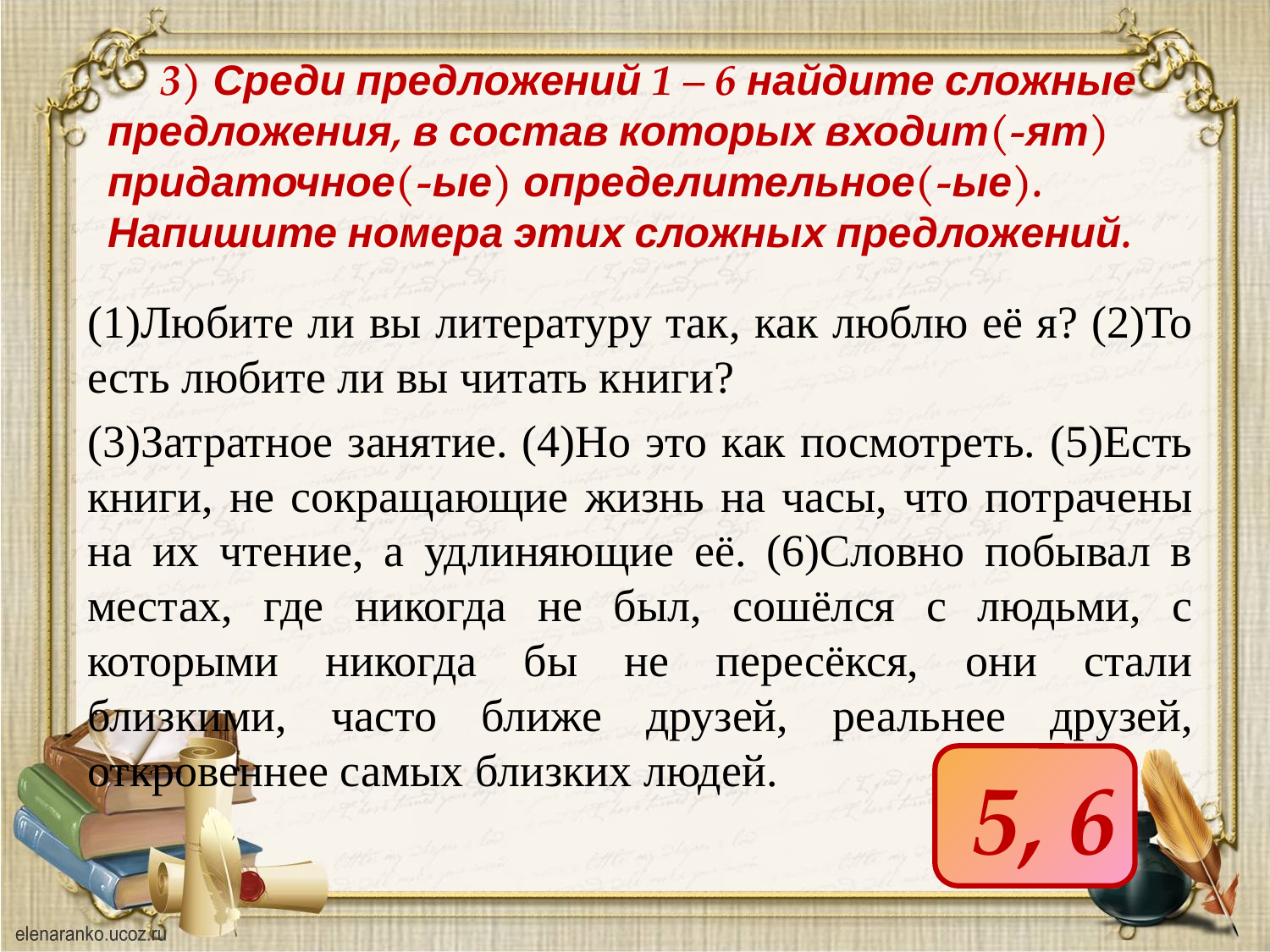

# 3) Среди предложений 1 – 6 найдите сложные предложения, в состав которых входит(-ят) придаточное(-ые) определительное(-ые).  Напишите номера этих сложных предложений.
(1)Любите ли вы литературу так, как люблю её я? (2)То есть любите ли вы читать книги?
(3)Затратное занятие. (4)Но это как посмотреть. (5)Есть книги, не сокращающие жизнь на часы, что потрачены на их чтение, а удлиняющие её. (6)Словно побывал в местах, где никогда не был, сошёлся с людьми, с которыми никогда бы не пересёкся, они стали близкими, часто ближе друзей, реальнее друзей, откровеннее самых близких людей.
5, 6